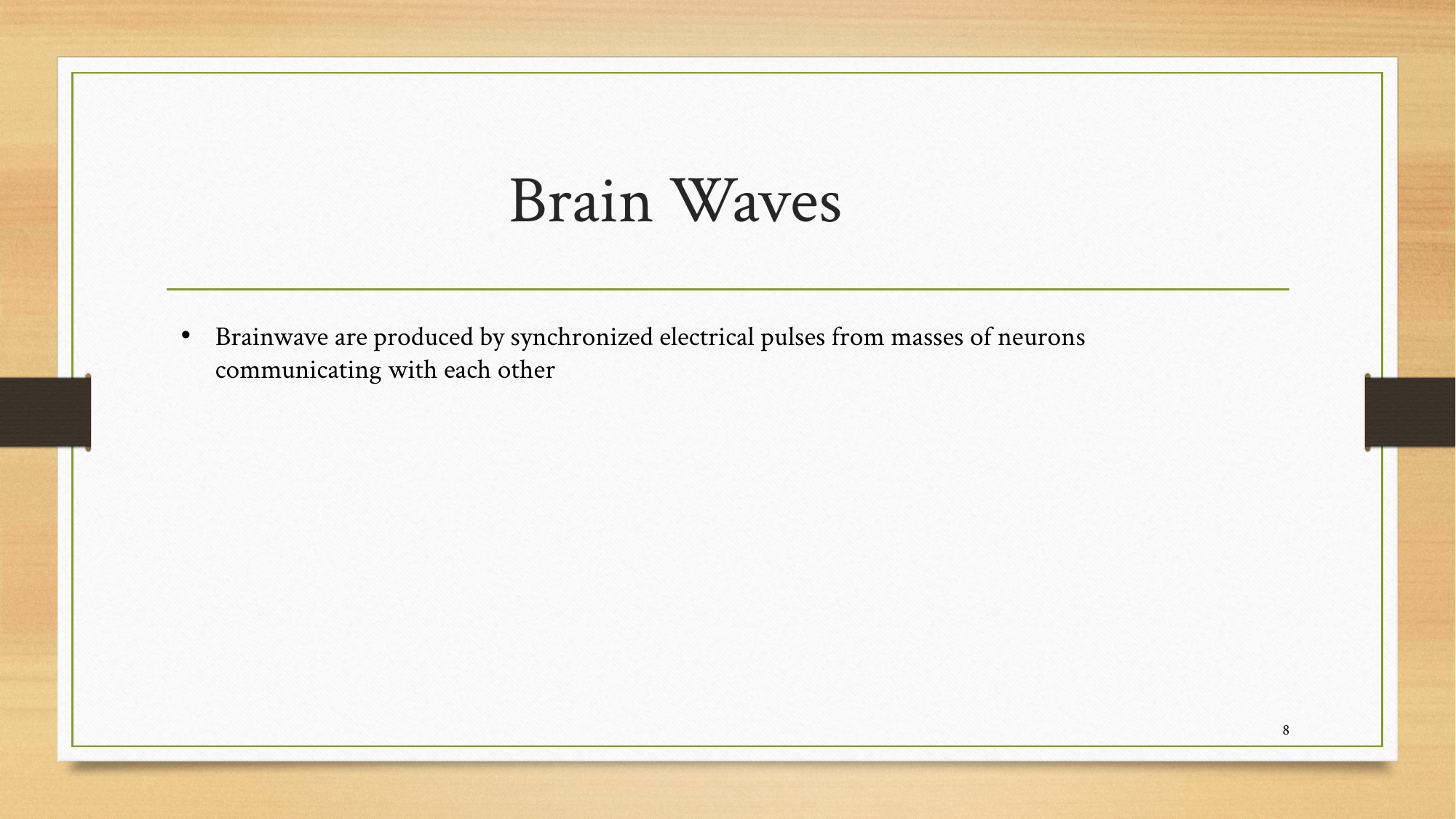

# Brain Waves
Brainwave are produced by synchronized electrical pulses from masses of neurons communicating with each other

8